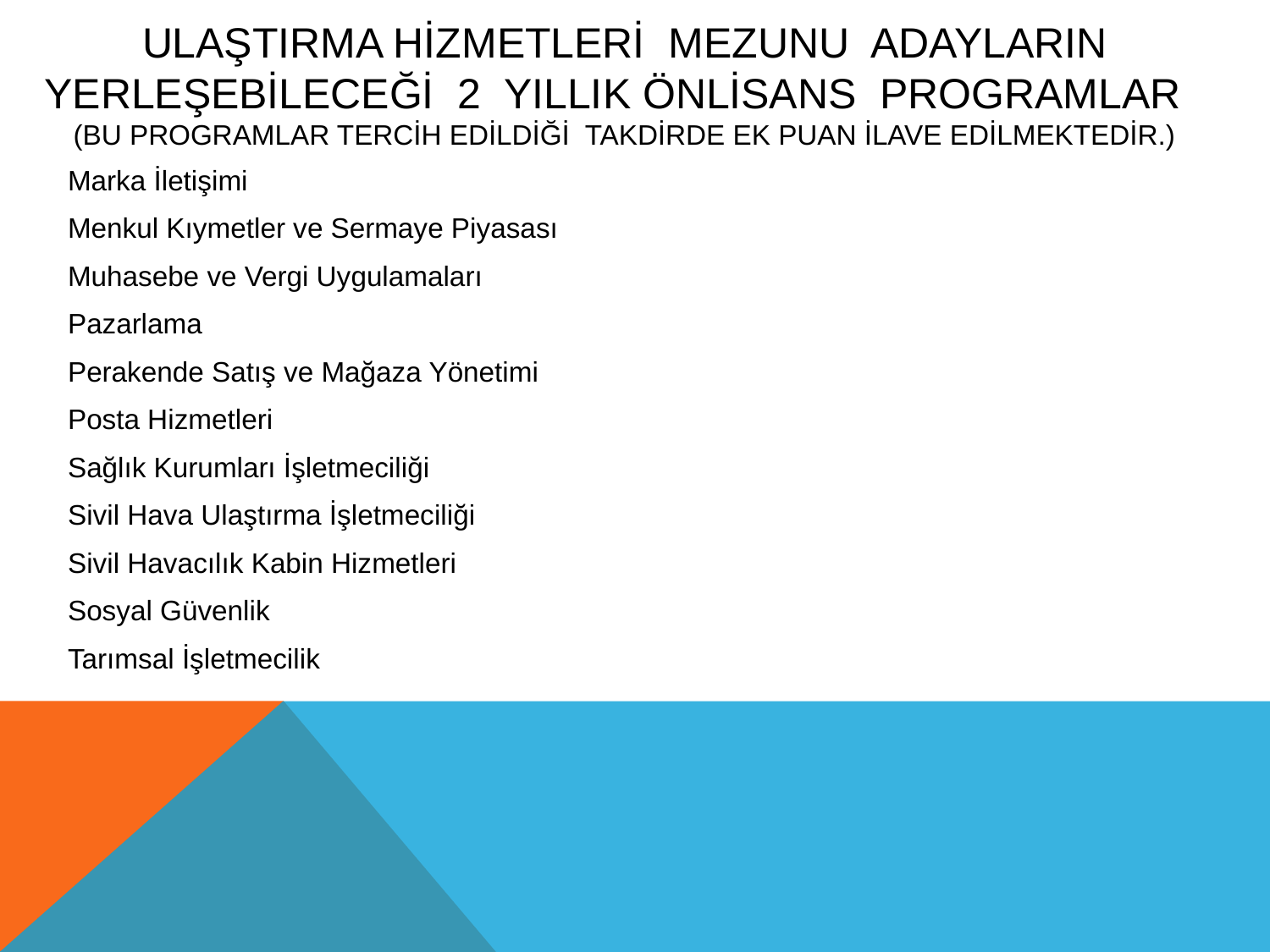

# ULAŞTIRMA HİZMETLERİ  Mezunu  Adayların Yerleşebileceği  2  YILLIK Önlisans  Programlar (Bu programlar tercih edildiği  takdirde ek puan ilave edilmektedir.)
Marka İletişimi
Menkul Kıymetler ve Sermaye Piyasası
Muhasebe ve Vergi Uygulamaları
Pazarlama
Perakende Satış ve Mağaza Yönetimi
Posta Hizmetleri
Sağlık Kurumları İşletmeciliği
Sivil Hava Ulaştırma İşletmeciliği
Sivil Havacılık Kabin Hizmetleri
Sosyal Güvenlik
Tarımsal İşletmecilik